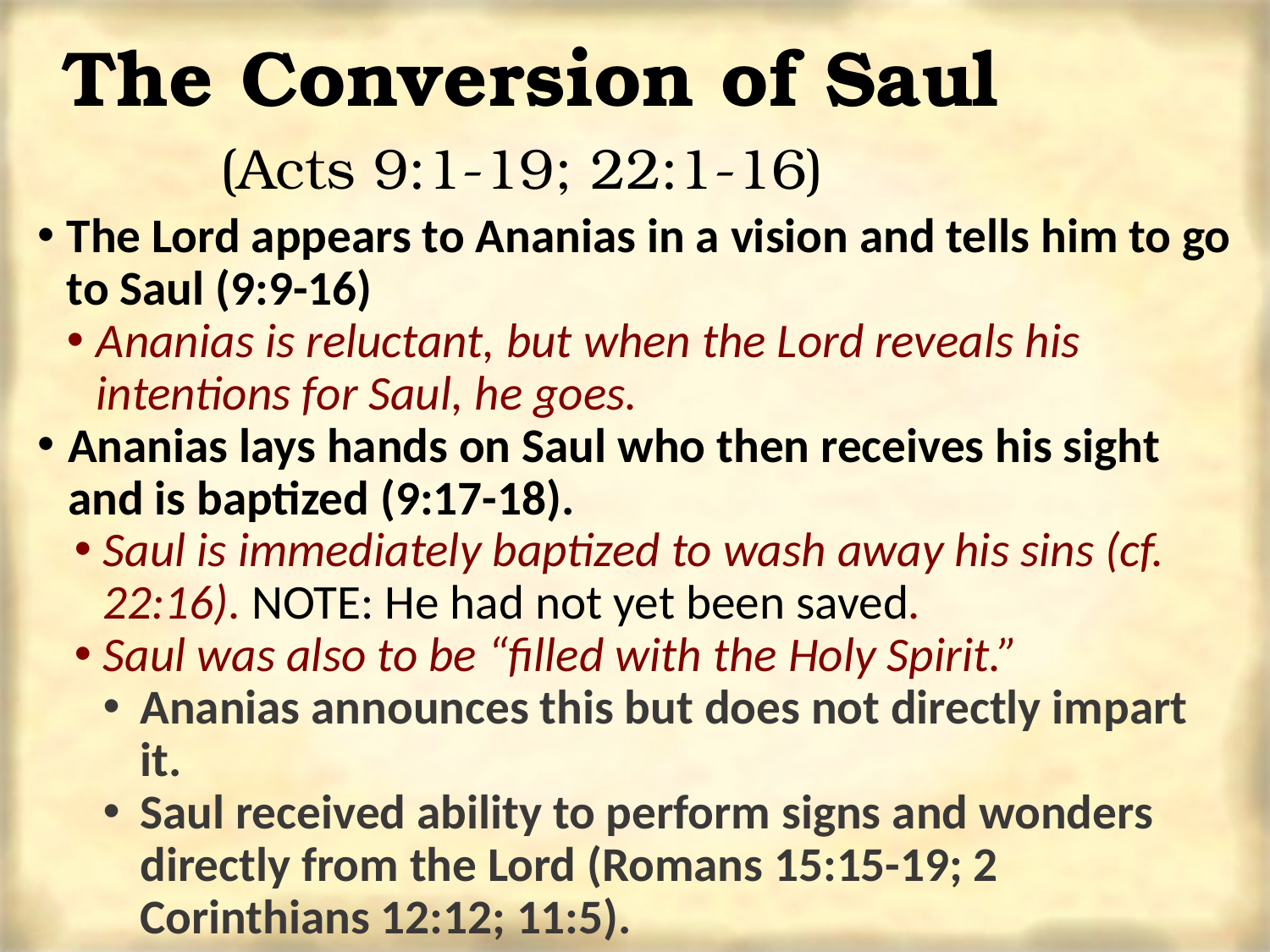

# The Conversion of Saul              (Acts 9:1-19; 22:1-16)
The Lord appears to Ananias in a vision and tells him to go to Saul (9:9-16)
Ananias is reluctant, but when the Lord reveals his intentions for Saul, he goes.
Ananias lays hands on Saul who then receives his sight and is baptized (9:17-18).
Saul is immediately baptized to wash away his sins (cf. 22:16). NOTE: He had not yet been saved.
Saul was also to be “filled with the Holy Spirit.”
Ananias announces this but does not directly impart it.
Saul received ability to perform signs and wonders directly from the Lord (Romans 15:15-19; 2 Corinthians 12:12; 11:5).